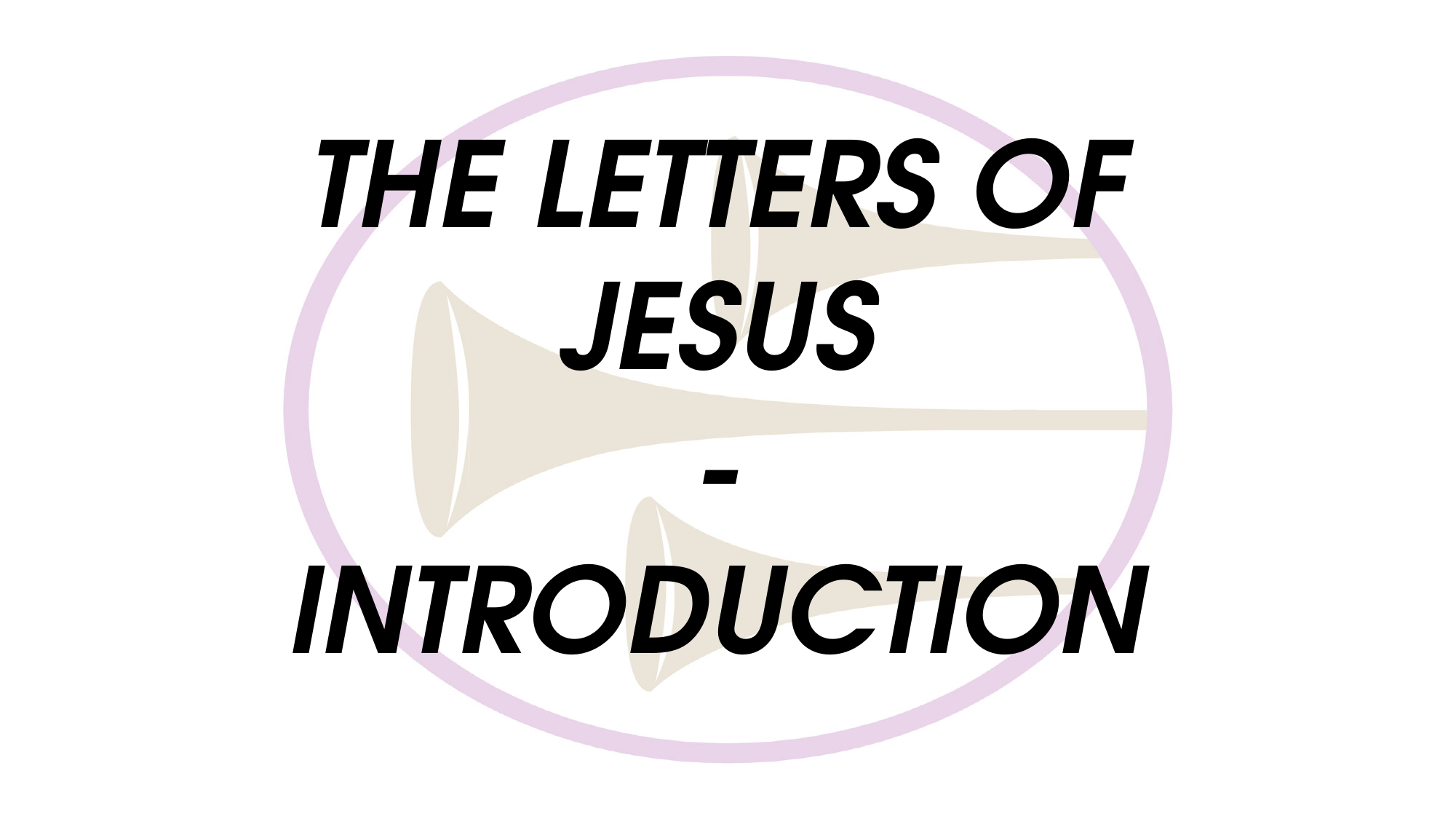

# THE LETTERS OF JESUS - INTRODUCTION